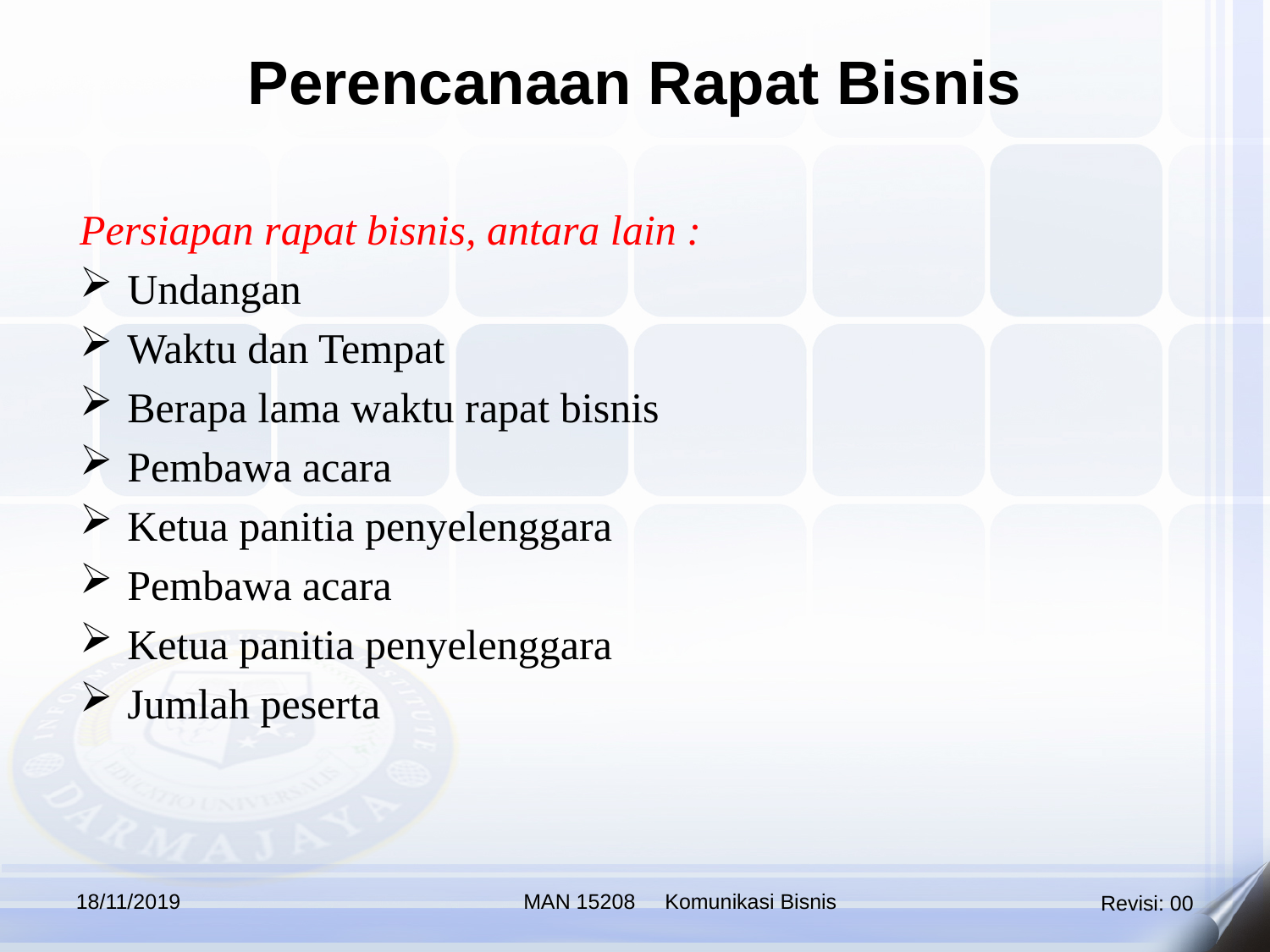

Perencanaan Rapat Bisnis
Persiapan rapat bisnis, antara lain :
Undangan
Waktu dan Tempat
Berapa lama waktu rapat bisnis
Pembawa acara
Ketua panitia penyelenggara
Pembawa acara
Ketua panitia penyelenggara
Jumlah peserta

18/11/2019
MAN 15208     Komunikasi Bisnis